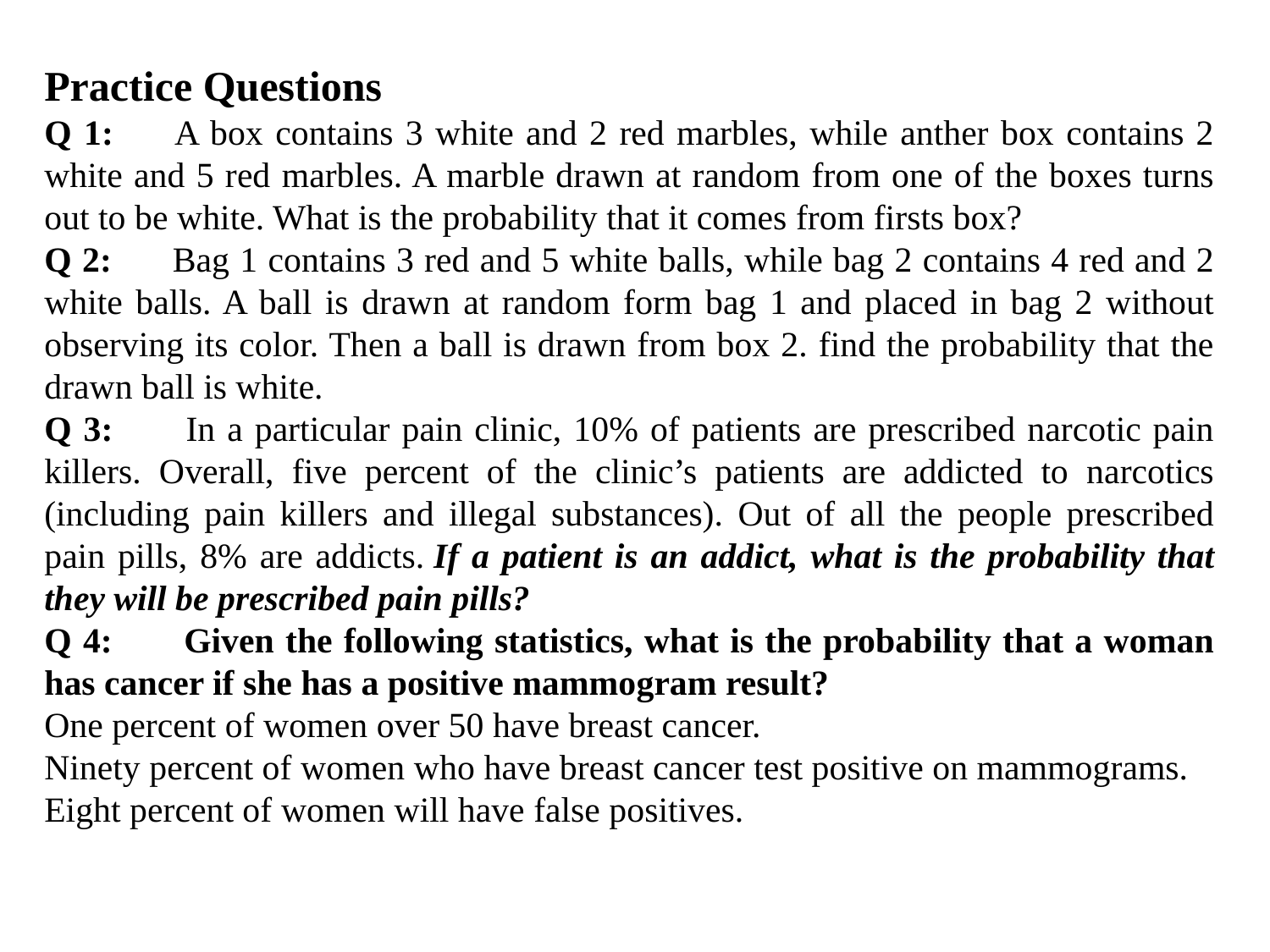

Practice Questions
Q 1:	A box contains 3 white and 2 red marbles, while anther box contains 2 white and 5 red marbles. A marble drawn at random from one of the boxes turns out to be white. What is the probability that it comes from firsts box?
Q 2:	Bag 1 contains 3 red and 5 white balls, while bag 2 contains 4 red and 2 white balls. A ball is drawn at random form bag 1 and placed in bag 2 without observing its color. Then a ball is drawn from box 2. find the probability that the drawn ball is white.
Q 3:	 In a particular pain clinic, 10% of patients are prescribed narcotic pain killers. Overall, five percent of the clinic’s patients are addicted to narcotics (including pain killers and illegal substances). Out of all the people prescribed pain pills, 8% are addicts. If a patient is an addict, what is the probability that they will be prescribed pain pills?
Q 4:	 Given the following statistics, what is the probability that a woman has cancer if she has a positive mammogram result?
One percent of women over 50 have breast cancer.
Ninety percent of women who have breast cancer test positive on mammograms.
Eight percent of women will have false positives.